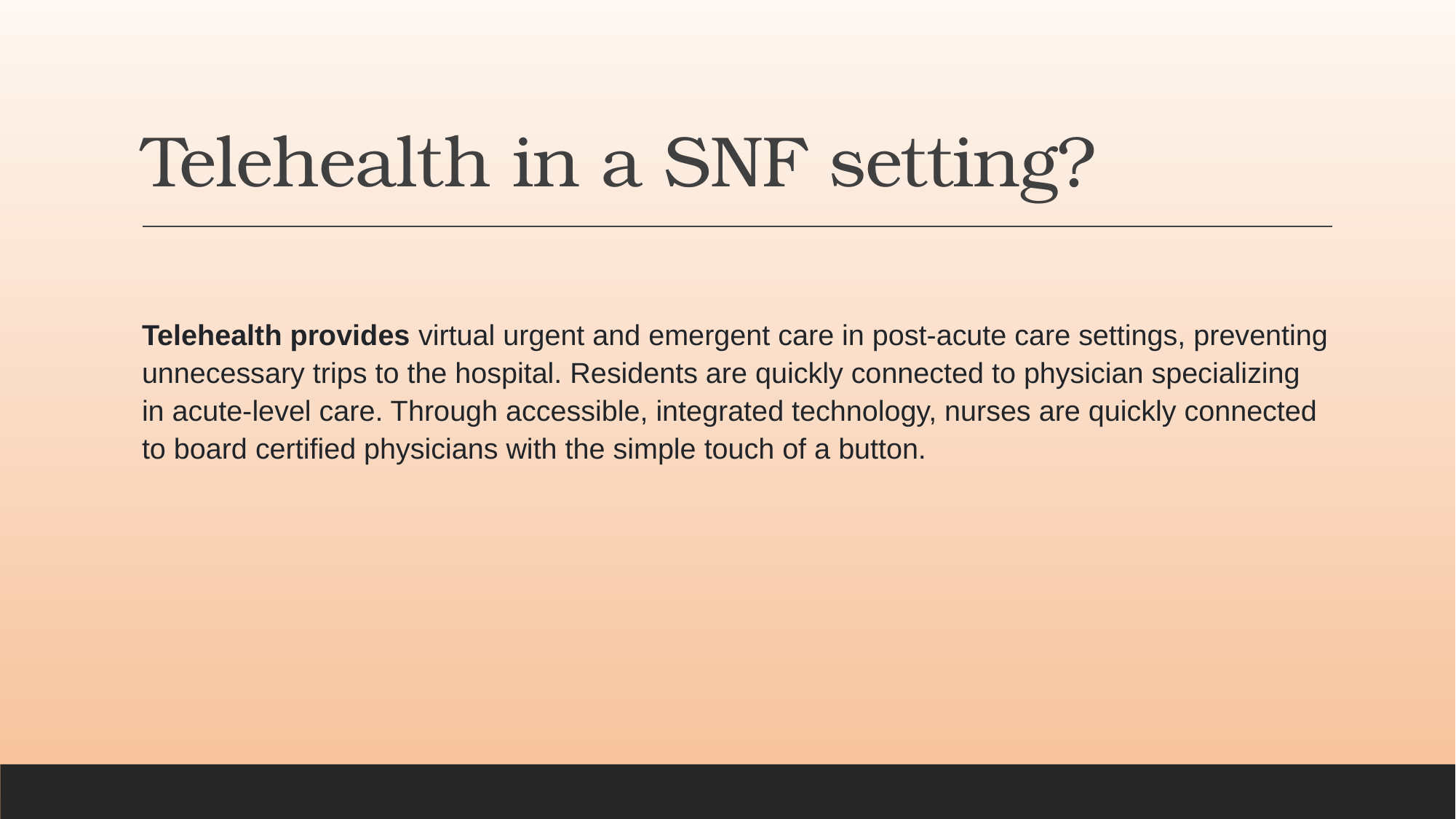

# Telehealth in a SNF setting?

Telehealth provides virtual urgent and emergent care in post-acute care settings, preventing unnecessary trips to the hospital. Residents are quickly connected to physician specializing in acute-level care. Through accessible, integrated technology, nurses are quickly connected to board certified physicians with the simple touch of a button.